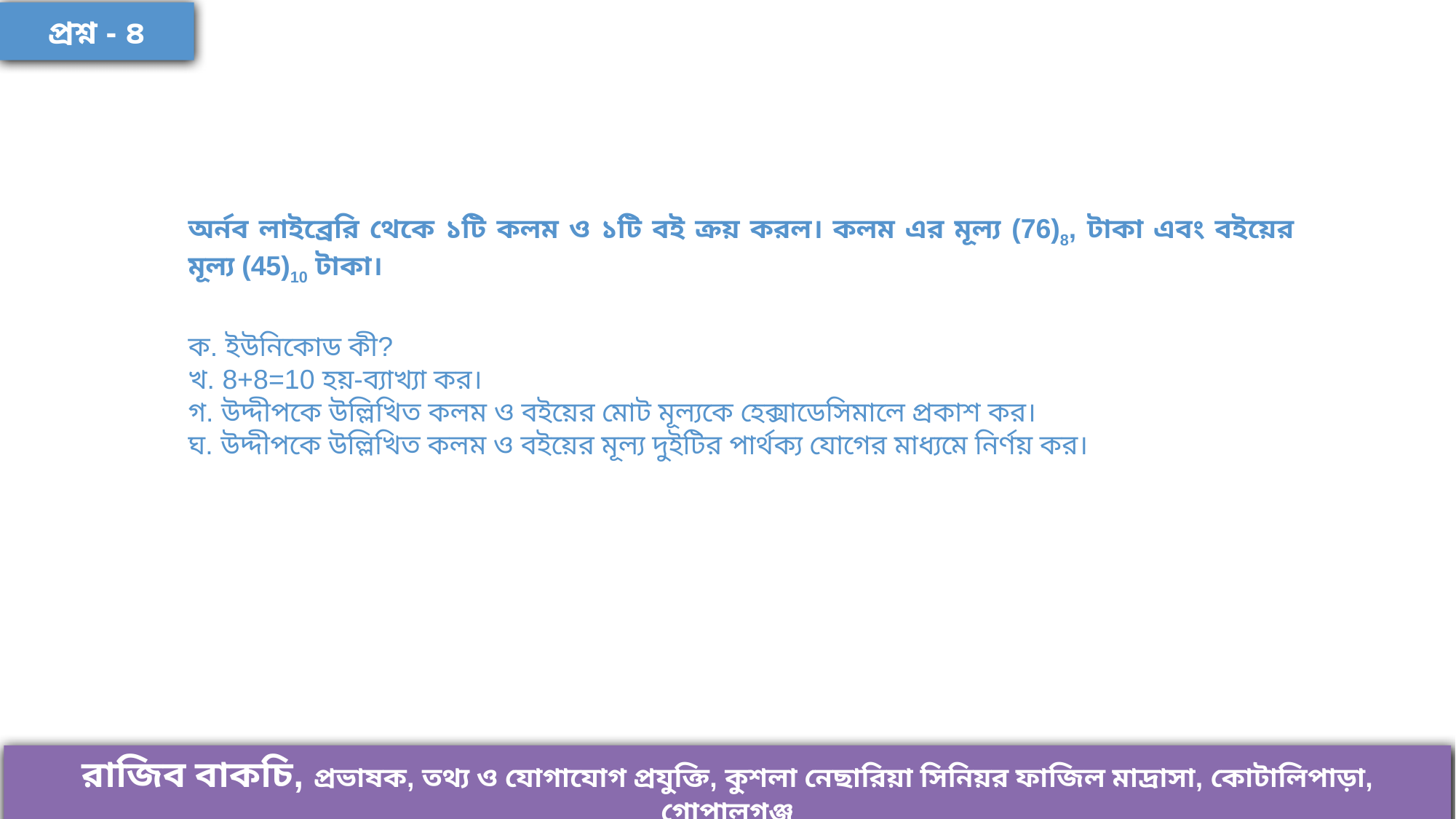

প্রশ্ন - ৪
অর্নব লাইব্রেরি থেকে ১টি কলম ও ১টি বই ক্রয় করল। কলম এর মূল্য (76)8, টাকা এবং বইয়ের মূল্য (45)10 টাকা।
ক. ইউনিকোড কী?
খ. 8+8=10 হয়-ব্যাখ্যা কর।
গ. উদ্দীপকে উল্লিখিত কলম ও বইয়ের মোট মূল্যকে হেক্সাডেসিমালে প্রকাশ কর।
ঘ. উদ্দীপকে উল্লিখিত কলম ও বইয়ের মূল্য দুইটির পার্থক্য যোগের মাধ্যমে নির্ণয় কর।
রাজিব বাকচি, প্রভাষক, তথ্য ও যোগাযোগ প্রযুক্তি, কুশলা নেছারিয়া সিনিয়র ফাজিল মাদ্রাসা, কোটালিপাড়া, গোপালগঞ্জ